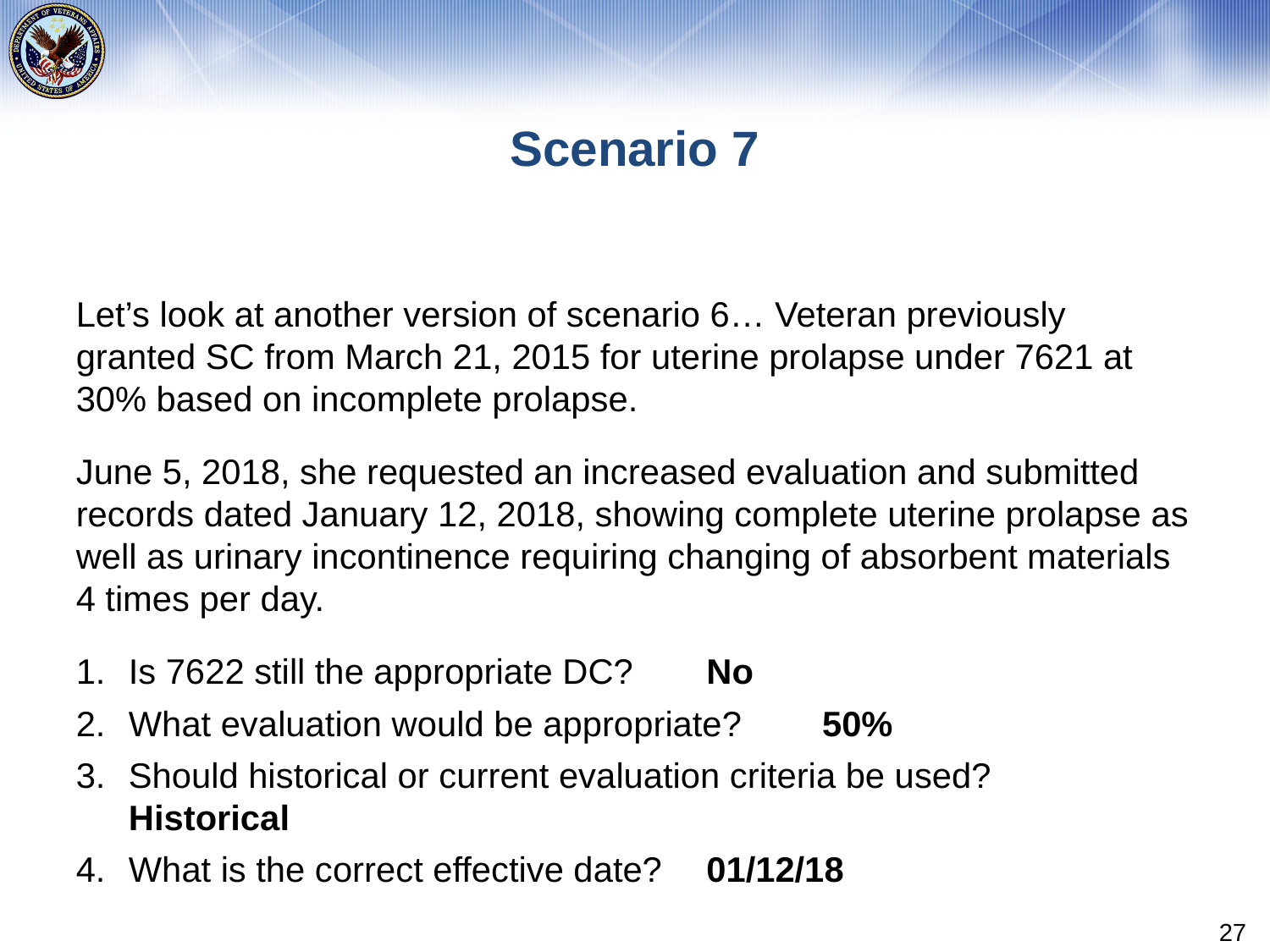

# Scenario 7
Let’s look at another version of scenario 6… Veteran previously granted SC from March 21, 2015 for uterine prolapse under 7621 at 30% based on incomplete prolapse.

June 5, 2018, she requested an increased evaluation and submitted records dated January 12, 2018, showing complete uterine prolapse as well as urinary incontinence requiring changing of absorbent materials 4 times per day.

Is 7622 still the appropriate DC?																								No
What evaluation would be appropriate?																	50%
Should historical or current evaluation criteria be used?	  	Historical
What is the correct effective date?																						01/12/18
27